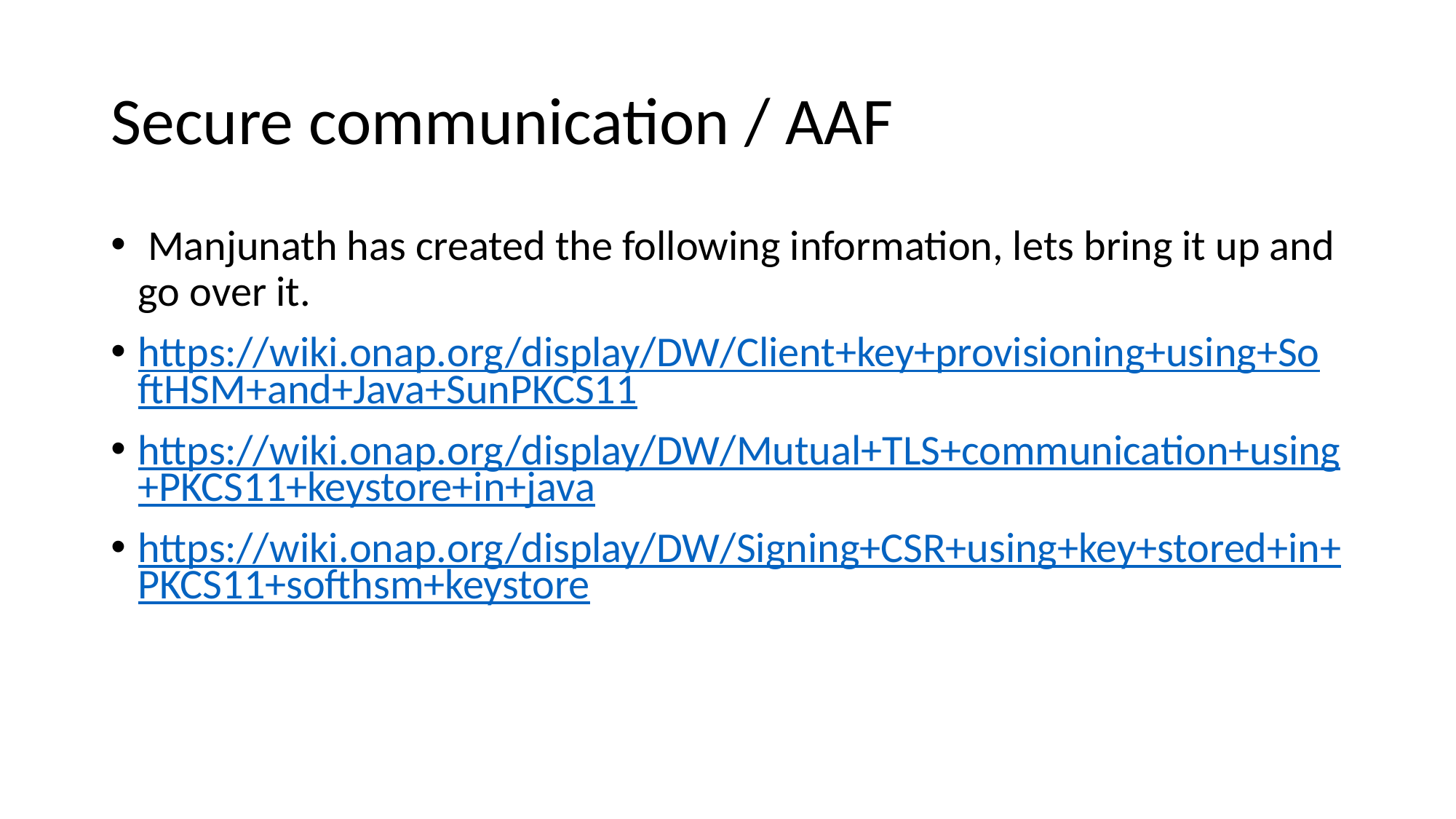

# Secure communication / AAF
 Manjunath has created the following information, lets bring it up and go over it.
https://wiki.onap.org/display/DW/Client+key+provisioning+using+SoftHSM+and+Java+SunPKCS11
https://wiki.onap.org/display/DW/Mutual+TLS+communication+using+PKCS11+keystore+in+java
https://wiki.onap.org/display/DW/Signing+CSR+using+key+stored+in+PKCS11+softhsm+keystore